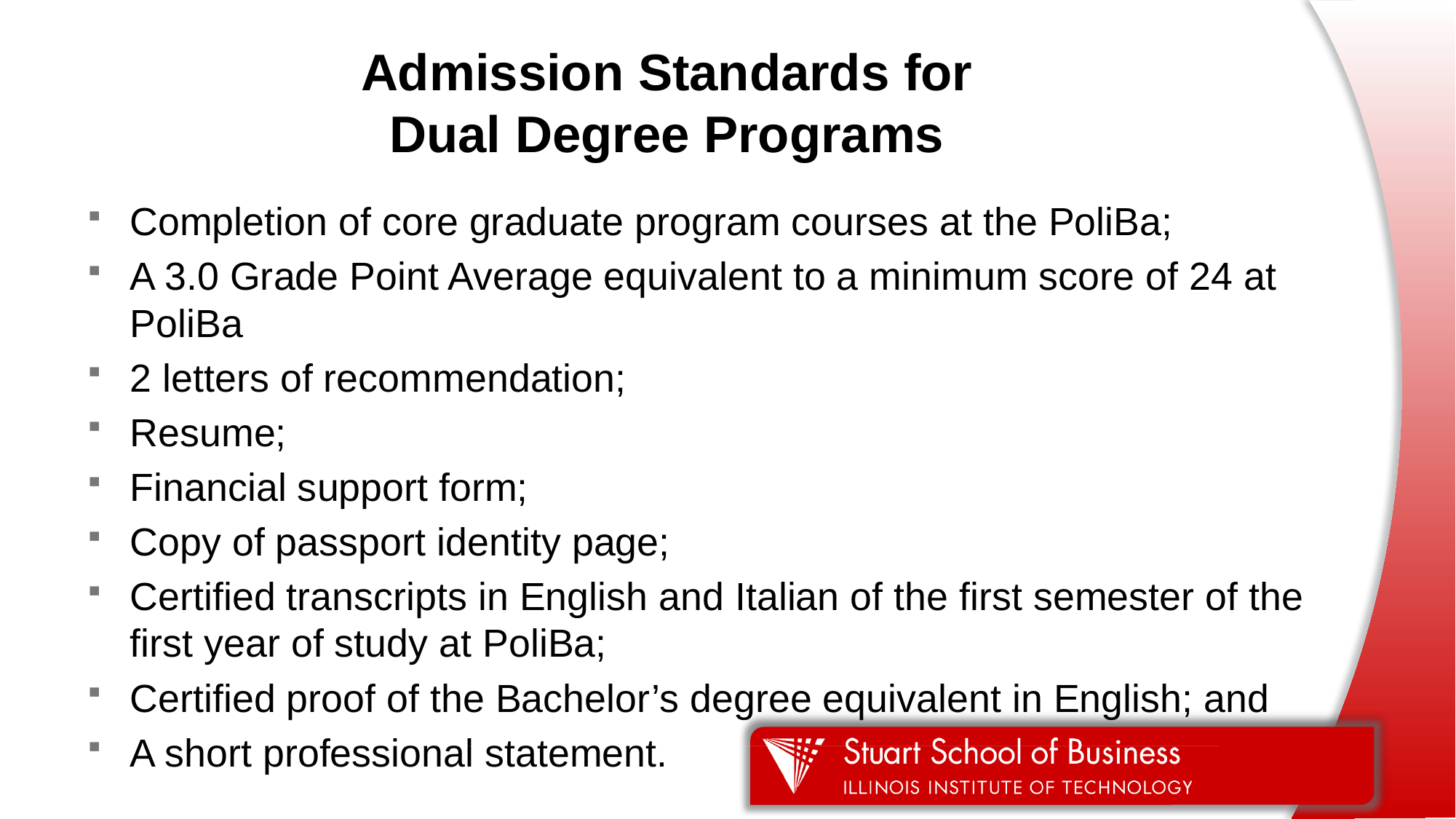

# Admission Standards for Dual Degree Programs
Completion of core graduate program courses at the PoliBa;
A 3.0 Grade Point Average equivalent to a minimum score of 24 at PoliBa
2 letters of recommendation;
Resume;
Financial support form;
Copy of passport identity page;
Certified transcripts in English and Italian of the first semester of the first year of study at PoliBa;
Certified proof of the Bachelor’s degree equivalent in English; and
A short professional statement.